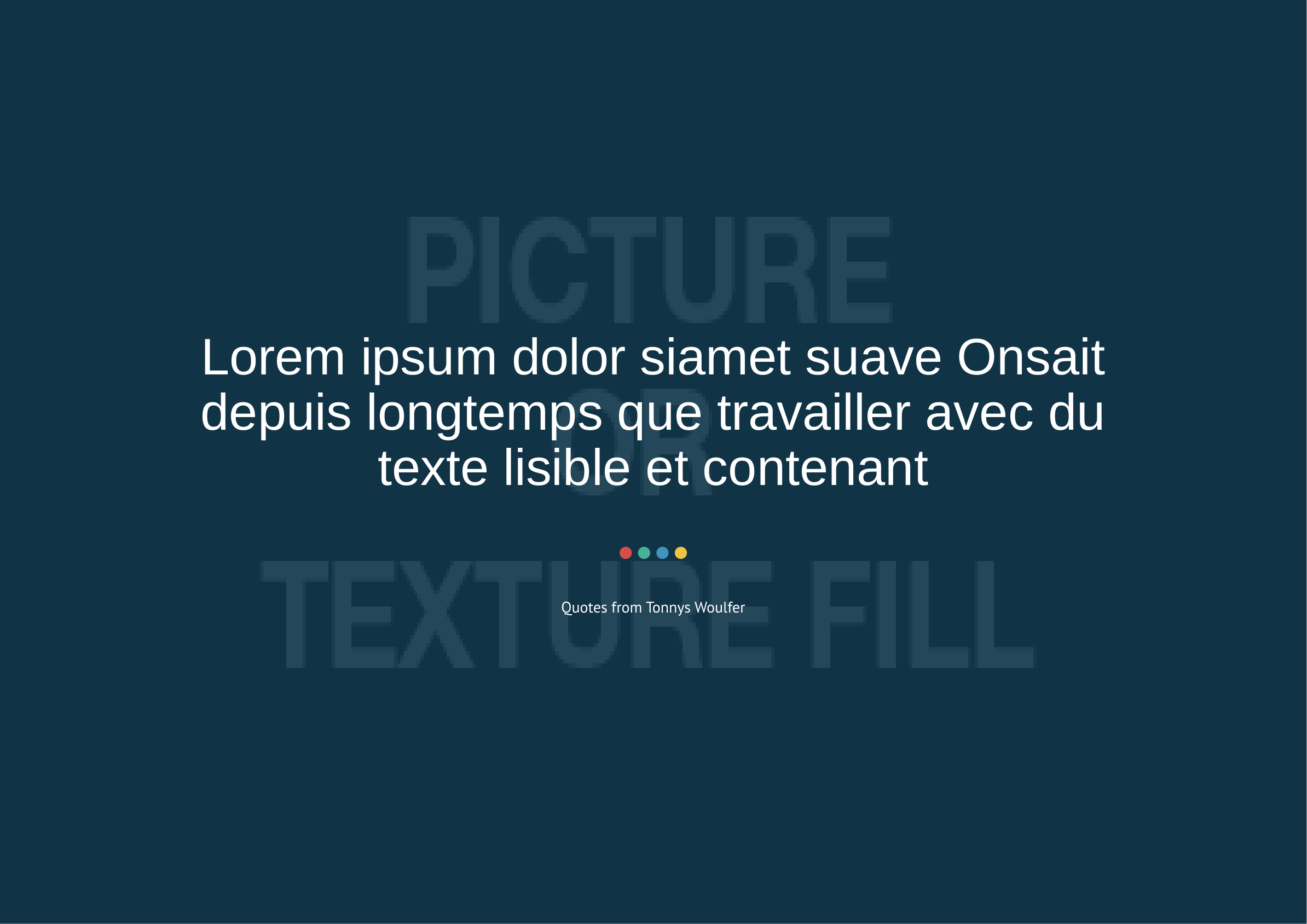

Lorem ipsum dolor siamet suave Onsait depuis longtemps que travailler avec du texte lisible et contenant

Quotes from Tonnys Woulfer